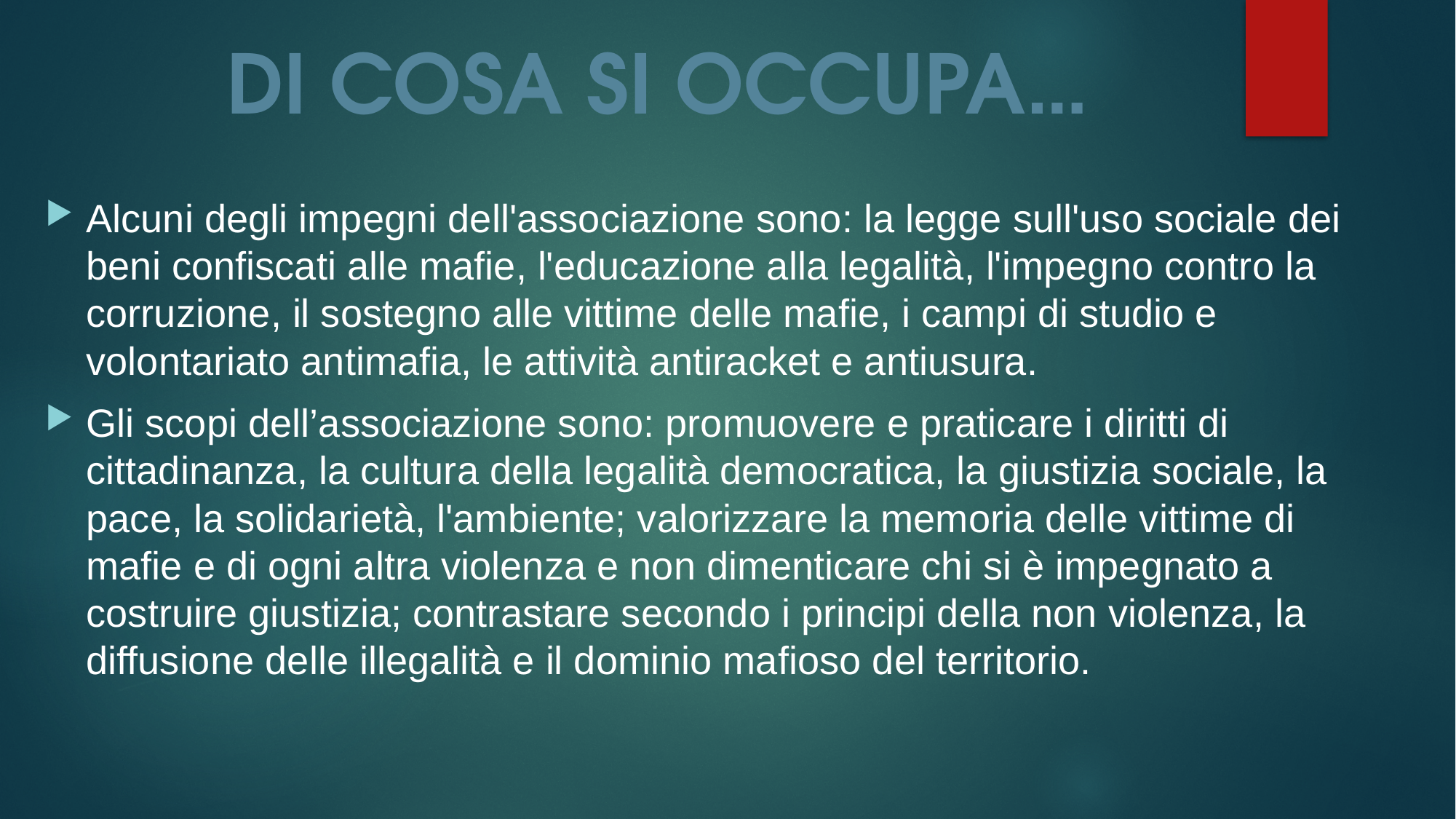

DI COSA SI OCCUPA…
Alcuni degli impegni dell'associazione sono: la legge sull'uso sociale dei beni confiscati alle mafie, l'educazione alla legalità, l'impegno contro la corruzione, il sostegno alle vittime delle mafie, i campi di studio e volontariato antimafia, le attività antiracket e antiusura.
Gli scopi dell’associazione sono: promuovere e praticare i diritti di cittadinanza, la cultura della legalità democratica, la giustizia sociale, la pace, la solidarietà, l'ambiente; valorizzare la memoria delle vittime di mafie e di ogni altra violenza e non dimenticare chi si è impegnato a costruire giustizia; contrastare secondo i principi della non violenza, la diffusione delle illegalità e il dominio mafioso del territorio.